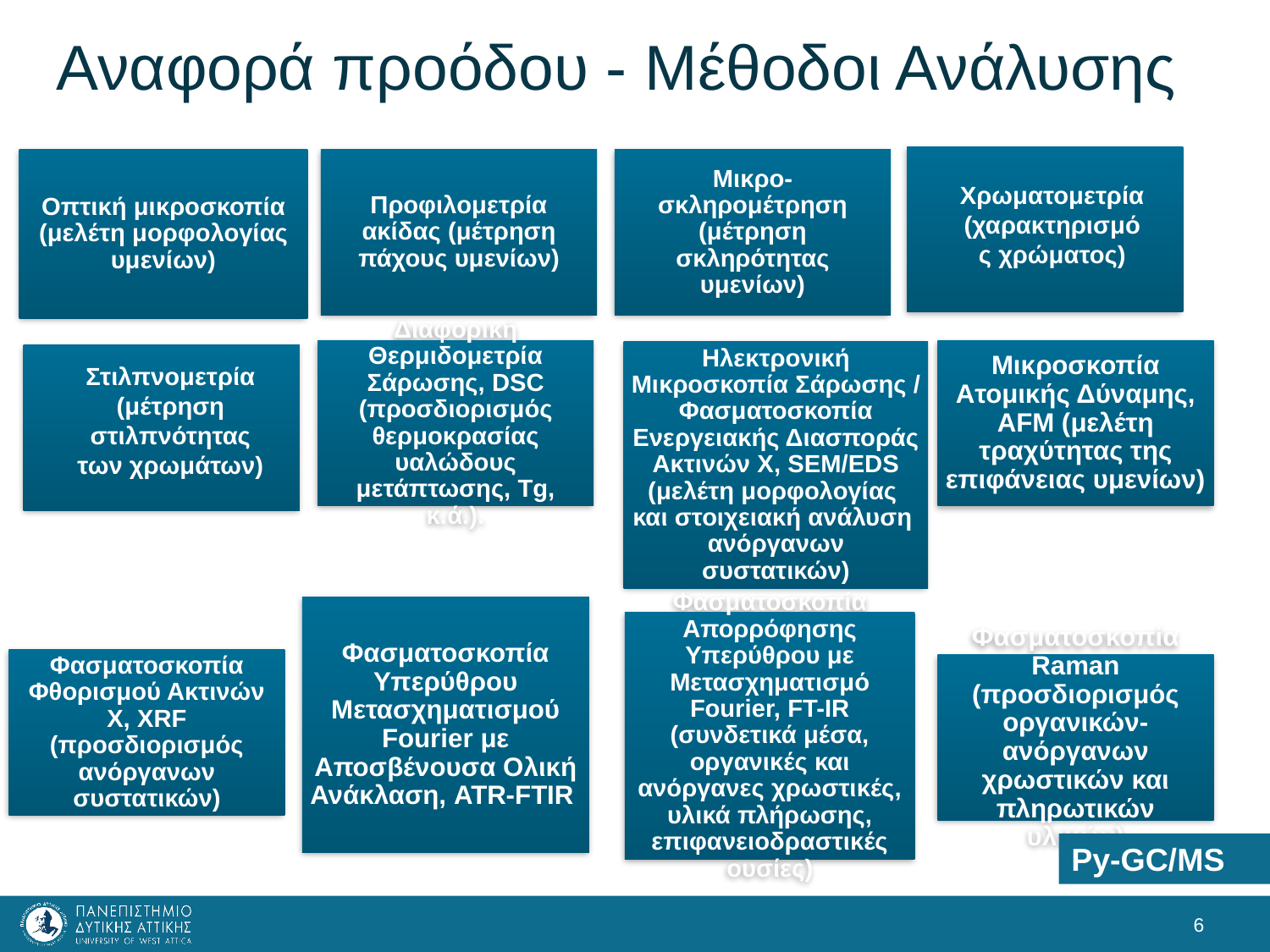

# Αναφορά προόδου - Μέθοδοι Ανάλυσης
Μικρo-σκληρομέτρηση (μέτρηση σκληρότητας υμενίων)
Διαφορική Θερμιδομετρία Σάρωσης, DSC (προσδιορισμός θερμοκρασίας υαλώδους μετάπτωσης, Tg, κ.ά.).
Φασματοσκοπία Φθορισμού Ακτινών Χ, XRF (προσδιορισμός ανόργανων συστατικών)
Προφιλομετρία ακίδας (μέτρηση πάχους υμενίων)
Ηλεκτρονική Μικροσκοπία Σάρωσης / Φασματοσκοπία Ενεργειακής Διασποράς Ακτινών Χ, SEM/EDS (μελέτη μορφολογίας  και στοιχειακή ανάλυση  ανόργανων συστατικών)
Φασματοσκοπία Απορρόφησης Υπερύθρου με Μετασχηματισμό Fourier, FT-IR (συνδετικά μέσα, οργανικές και ανόργανες χρωστικές, υλικά πλήρωσης, επιφανειοδραστικές ουσίες)
Οπτική μικροσκοπία (μελέτη μορφολογίας υμενίων)
Φασματοσκοπία Raman (προσδιορισμός οργανικών-ανόργανων χρωστικών και πληρωτικών υλικών)
Φασματοσκοπία Υπερύθρου Μετασχηματισμού Fourier με Αποσβένουσα Ολική Ανάκλαση, ATR-FTIR
Μικροσκοπία Ατομικής Δύναμης, AFM (μελέτη τραχύτητας της επιφάνειας υμενίων)

Χρωματομετρία (χαρακτηρισμός χρώματος)

Στιλπνομετρία (μέτρηση στιλπνότητας των χρωμάτων)
Py-GC/MS